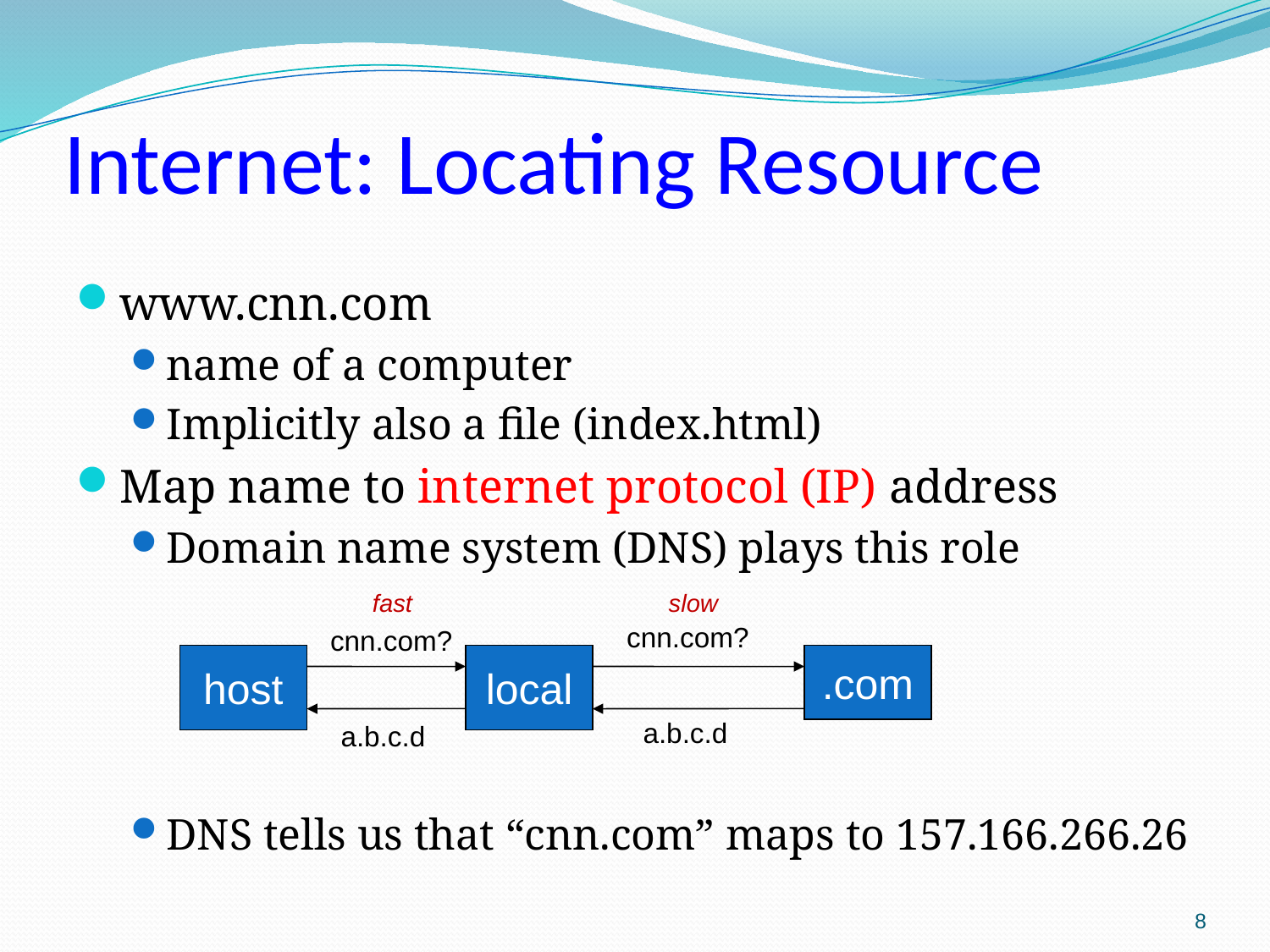

# Internet: Locating Resource
www.cnn.com
name of a computer
Implicitly also a file (index.html)
Map name to internet protocol (IP) address
Domain name system (DNS) plays this role

DNS tells us that “cnn.com” maps to 157.166.266.26

fast
slow
cnn.com?
cnn.com?
host
local
.com

a.b.c.d
a.b.c.d
8